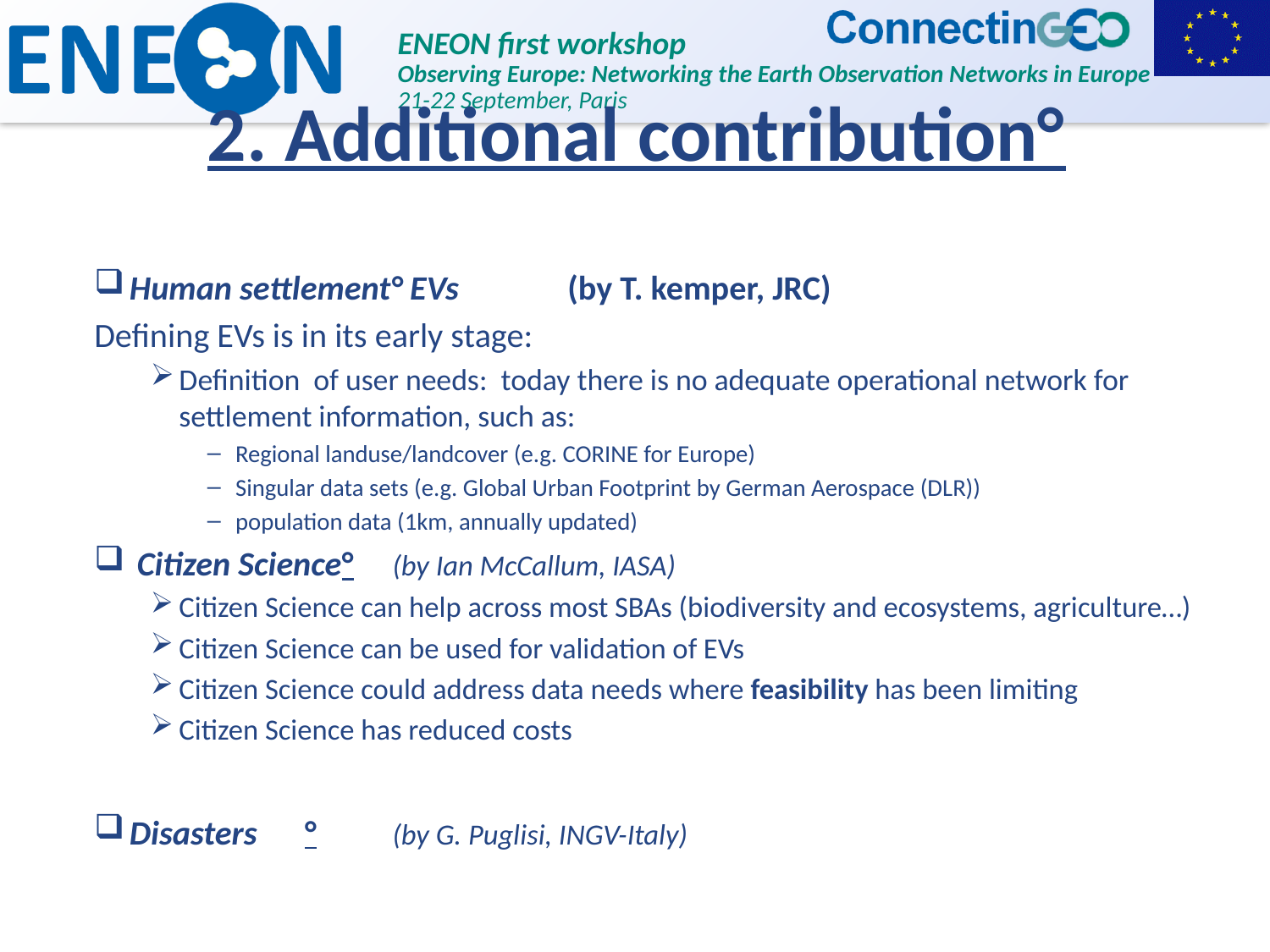

# 2. Additional contribution°

Human settlement° EVs	 	(by T. kemper, JRC)
Defining EVs is in its early stage:
Definition  of user needs:  today there is no adequate operational network for settlement information, such as:
Regional landuse/landcover (e.g. CORINE for Europe)
Singular data sets (e.g. Global Urban Footprint by German Aerospace (DLR))
population data (1km, annually updated)
 Citizen Science°	(by Ian McCallum, IASA)
Citizen Science can help across most SBAs (biodiversity and ecosystems, agriculture…)
Citizen Science can be used for validation of EVs
Citizen Science could address data needs where feasibility has been limiting
Citizen Science has reduced costs

Disasters	°	(by G. Puglisi, INGV-Italy)